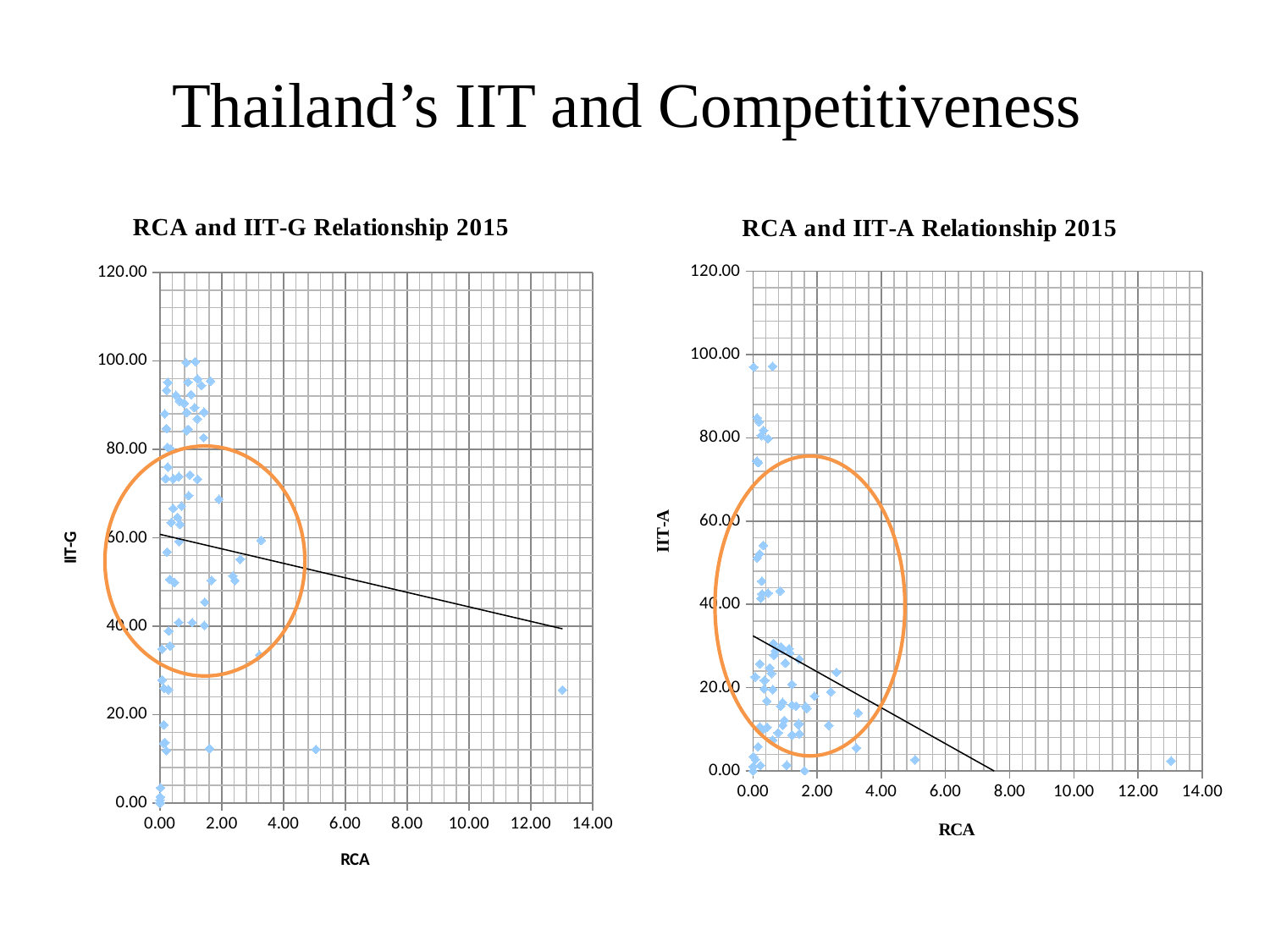

# Thailand’s IIT and Competitiveness

### Chart: RCA and IIT-G Relationship 2015

| Category |  |
|---|---|

### Chart: RCA and IIT-A Relationship 2015

| Category |  |
|---|---|